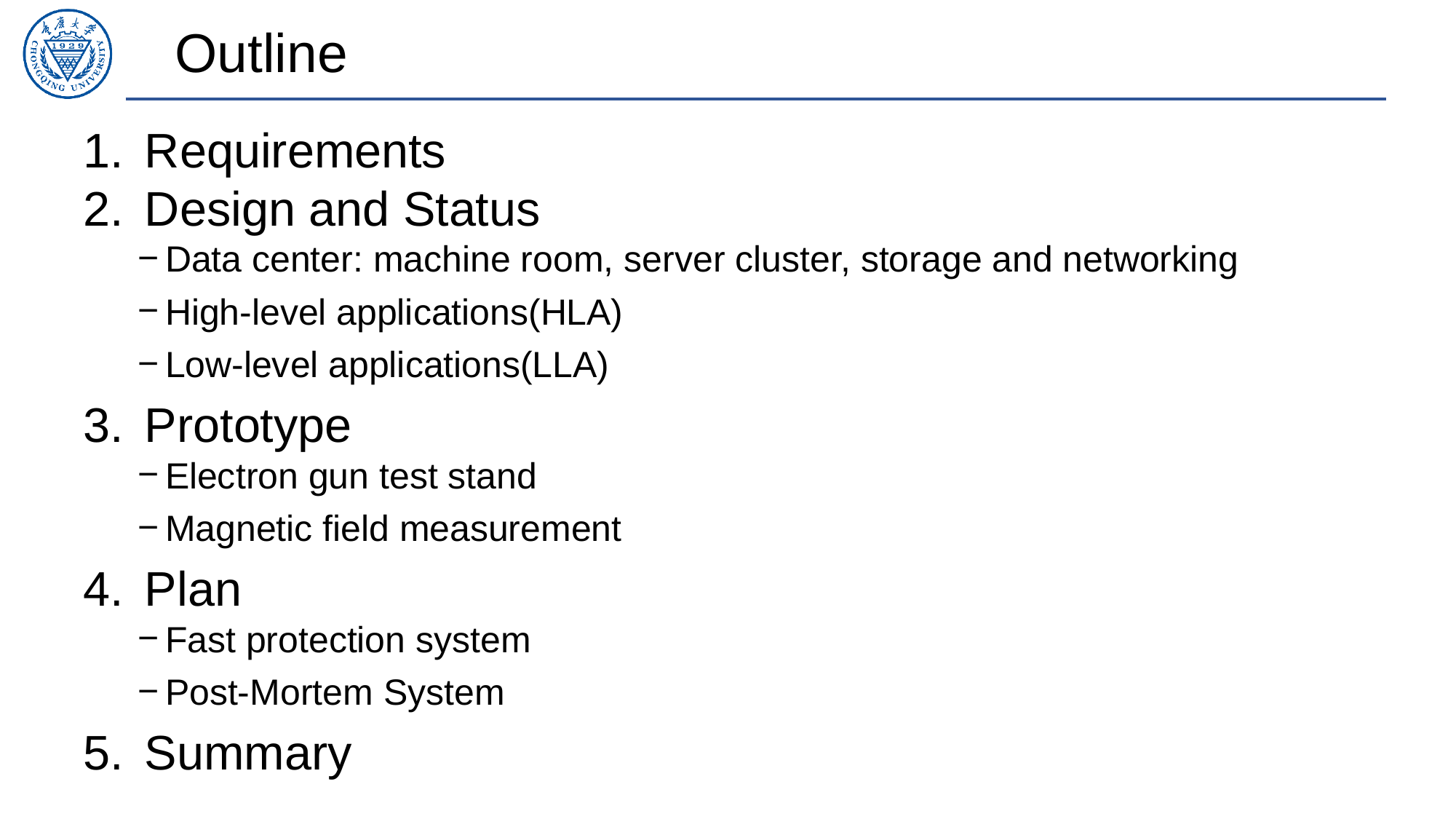

Outline
Requirements
Design and Status
Data center: machine room, server cluster, storage and networking
High-level applications(HLA)
Low-level applications(LLA)
Prototype
Electron gun test stand
Magnetic field measurement
Plan
Fast protection system
Post-Mortem System
Summary